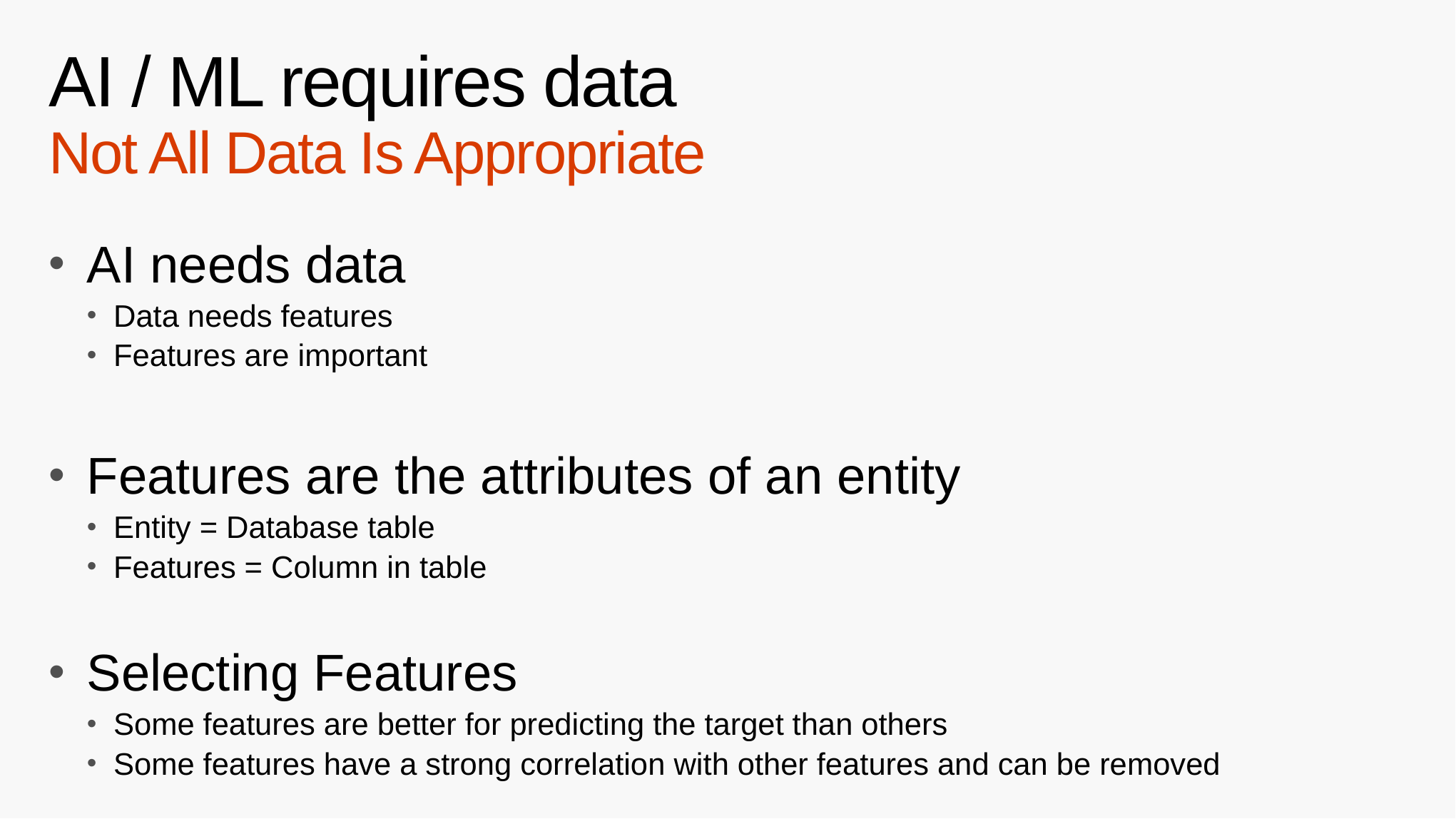

# AI / ML requires data Not All Data Is Appropriate
AI needs data
Data needs features
Features are important

Features are the attributes of an entity
Entity = Database table
Features = Column in table

Selecting Features
Some features are better for predicting the target than others
Some features have a strong correlation with other features and can be removed